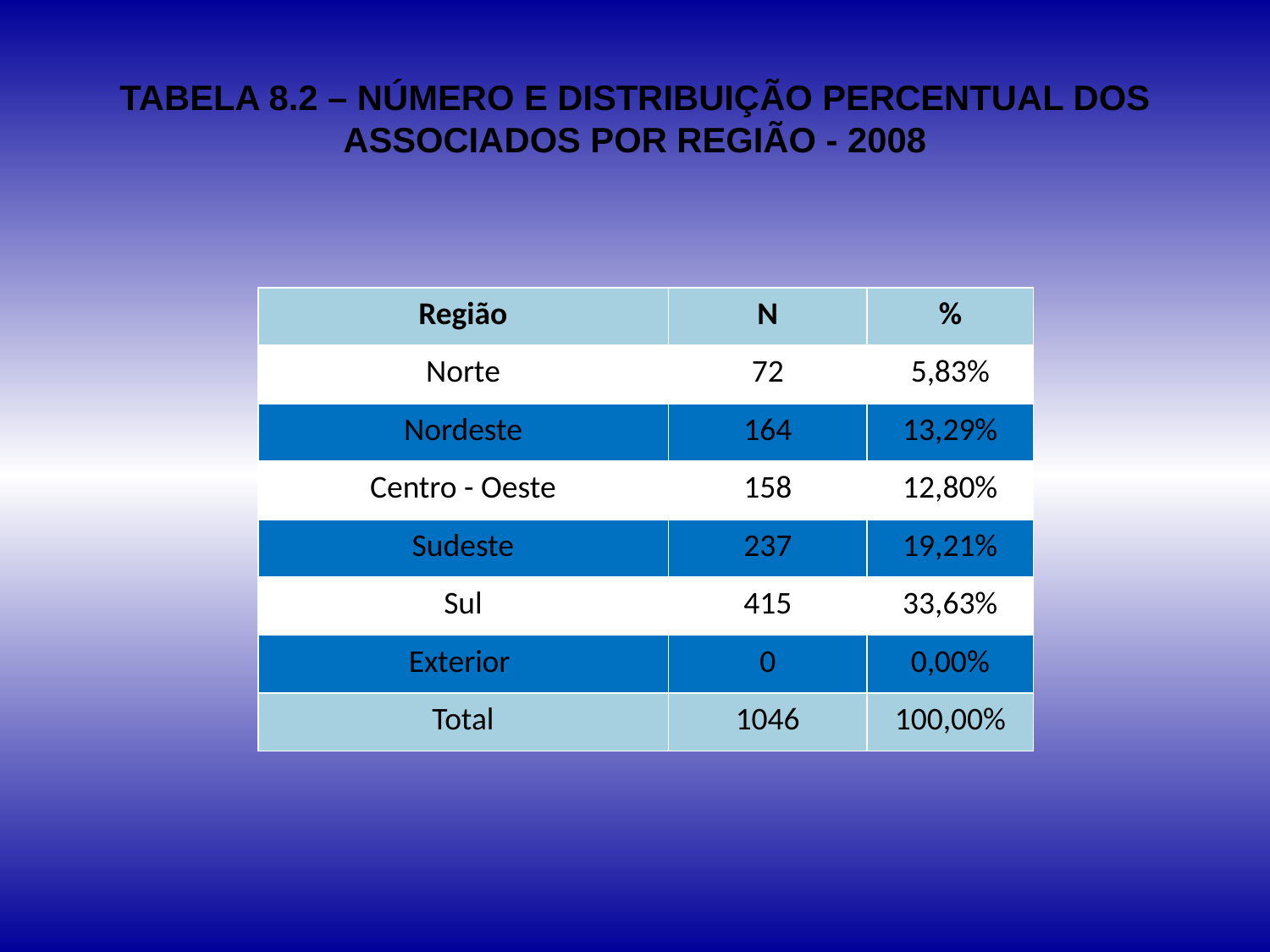

# TABELA 8.2 – NÚMERO E DISTRIBUIÇÃO PERCENTUAL DOS ASSOCIADOS POR REGIÃO - 2008
| Região | N | % |
| --- | --- | --- |
| Norte | 72 | 5,83% |
| Nordeste | 164 | 13,29% |
| Centro - Oeste | 158 | 12,80% |
| Sudeste | 237 | 19,21% |
| Sul | 415 | 33,63% |
| Exterior | 0 | 0,00% |
| Total | 1046 | 100,00% |